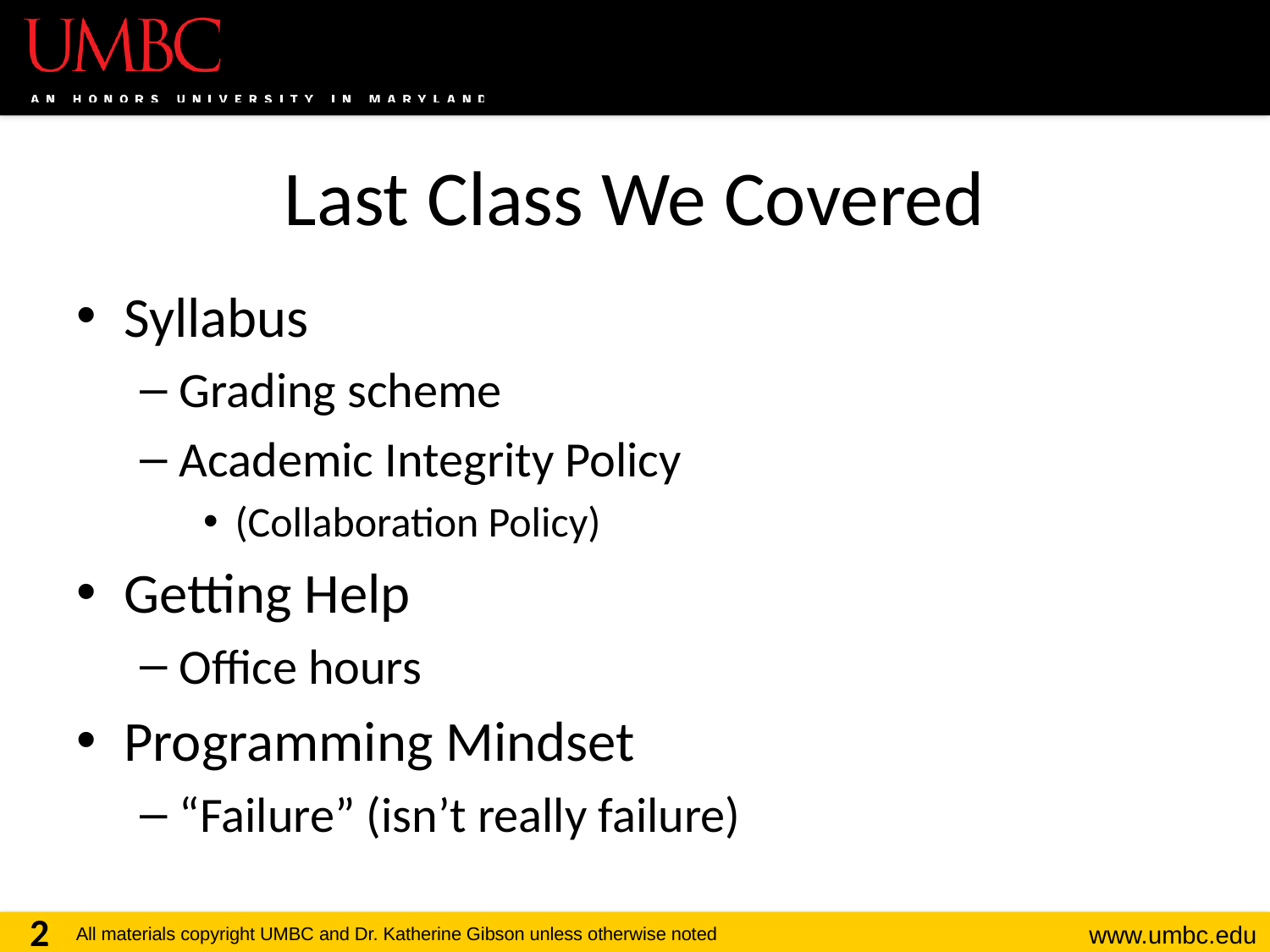

# Last Class We Covered
Syllabus
Grading scheme
Academic Integrity Policy
(Collaboration Policy)
Getting Help
Office hours
Programming Mindset
“Failure” (isn’t really failure)

2